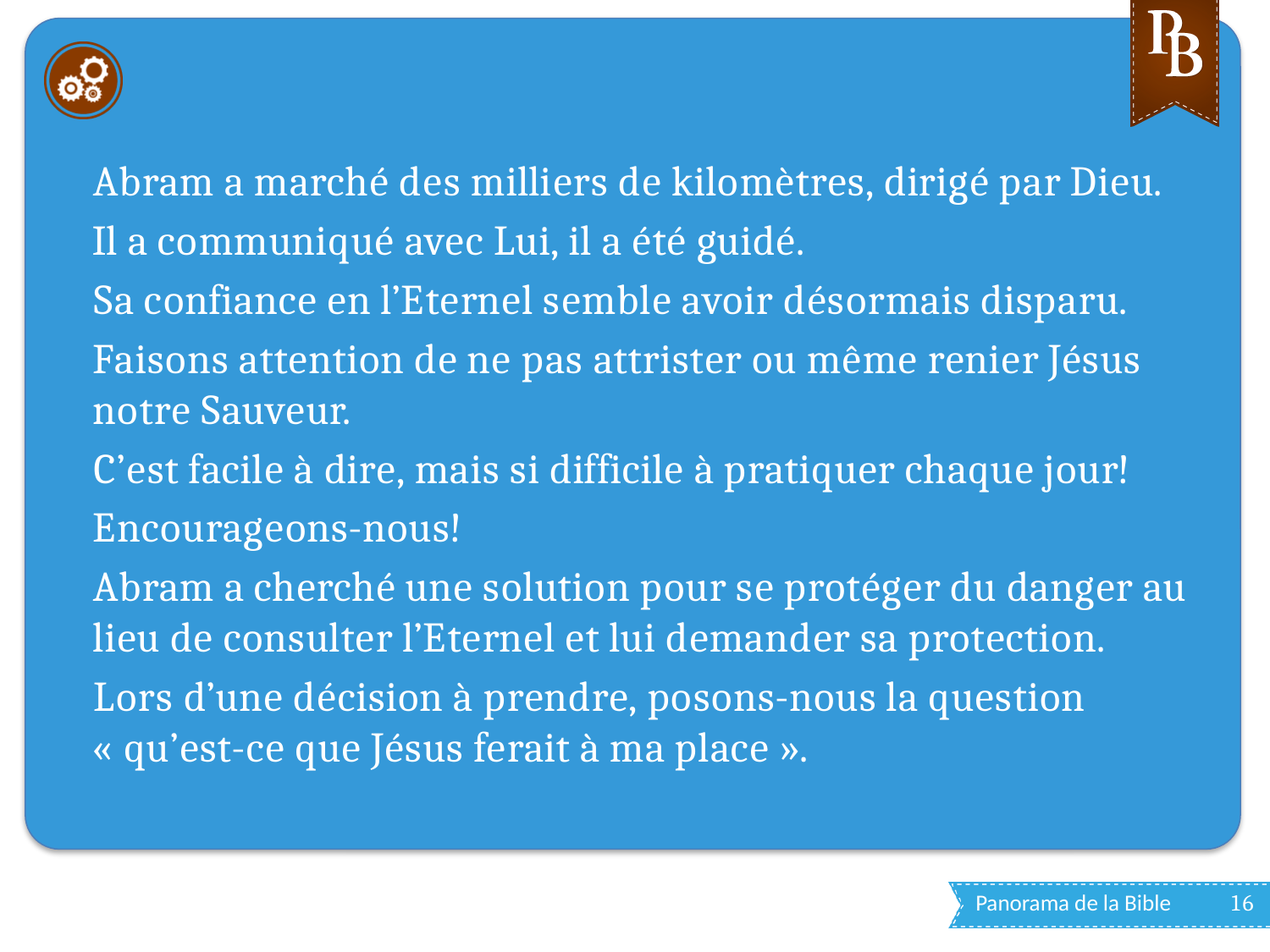

#
Abram a marché des milliers de kilomètres, dirigé par Dieu.
Il a communiqué avec Lui, il a été guidé.
Sa confiance en l’Eternel semble avoir désormais disparu.
Faisons attention de ne pas attrister ou même renier Jésus notre Sauveur.
C’est facile à dire, mais si difficile à pratiquer chaque jour!
Encourageons-nous!
Abram a cherché une solution pour se protéger du danger au lieu de consulter l’Eternel et lui demander sa protection.
Lors d’une décision à prendre, posons-nous la question « qu’est-ce que Jésus ferait à ma place ».